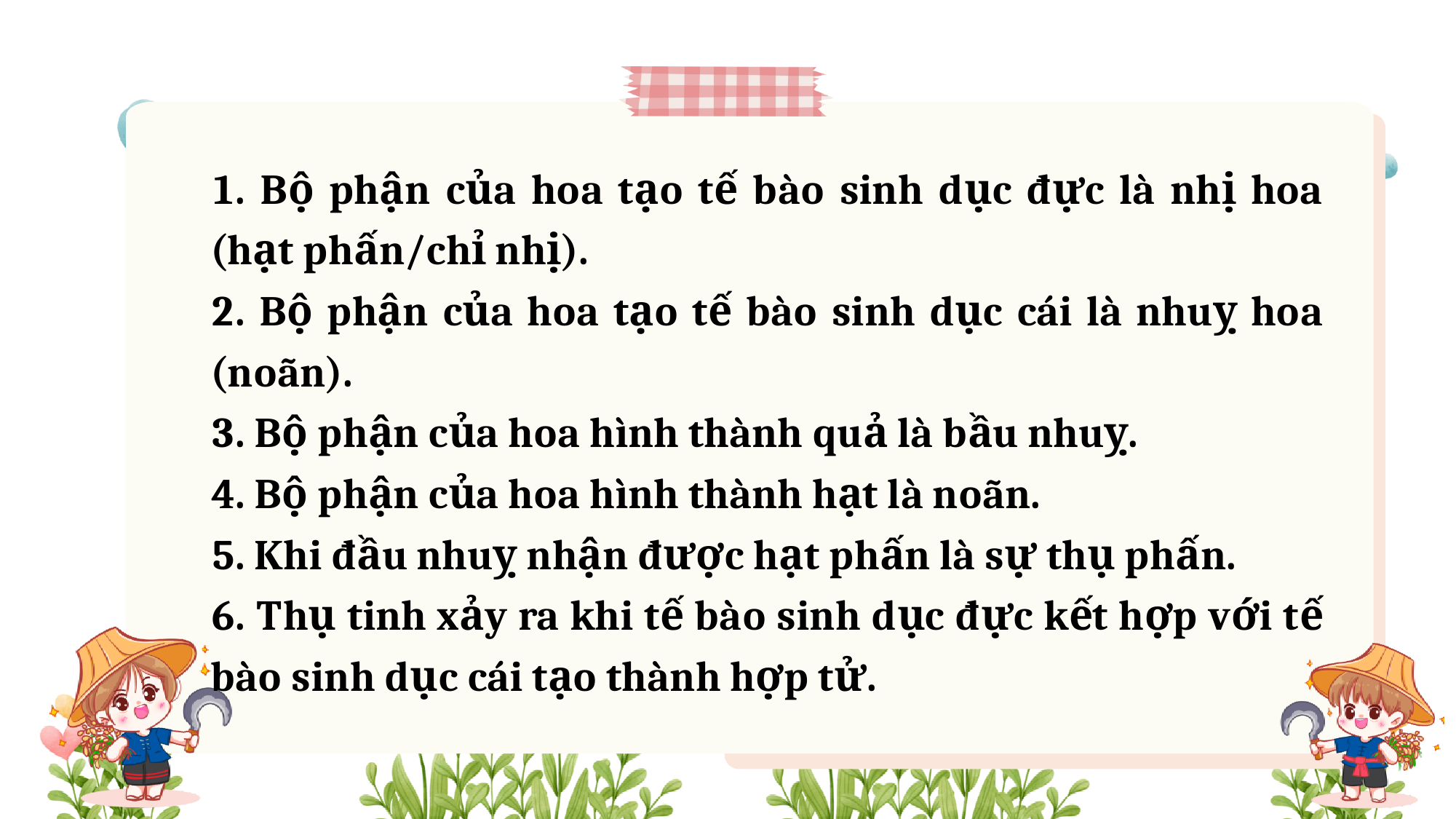

1. Bộ phận của hoa tạo tế bào sinh dục đực là nhị hoa (hạt phấn/chỉ nhị).
2. Bộ phận của hoa tạo tế bào sinh dục cái là nhuỵ hoa (noãn).
3. Bộ phận của hoa hình thành quả là bầu nhuỵ.
4. Bộ phận của hoa hình thành hạt là noãn.
5. Khi đầu nhuỵ nhận được hạt phấn là sự thụ phấn.
6. Thụ tinh xảy ra khi tế bào sinh dục đực kết hợp với tế bào sinh dục cái tạo thành hợp tử.